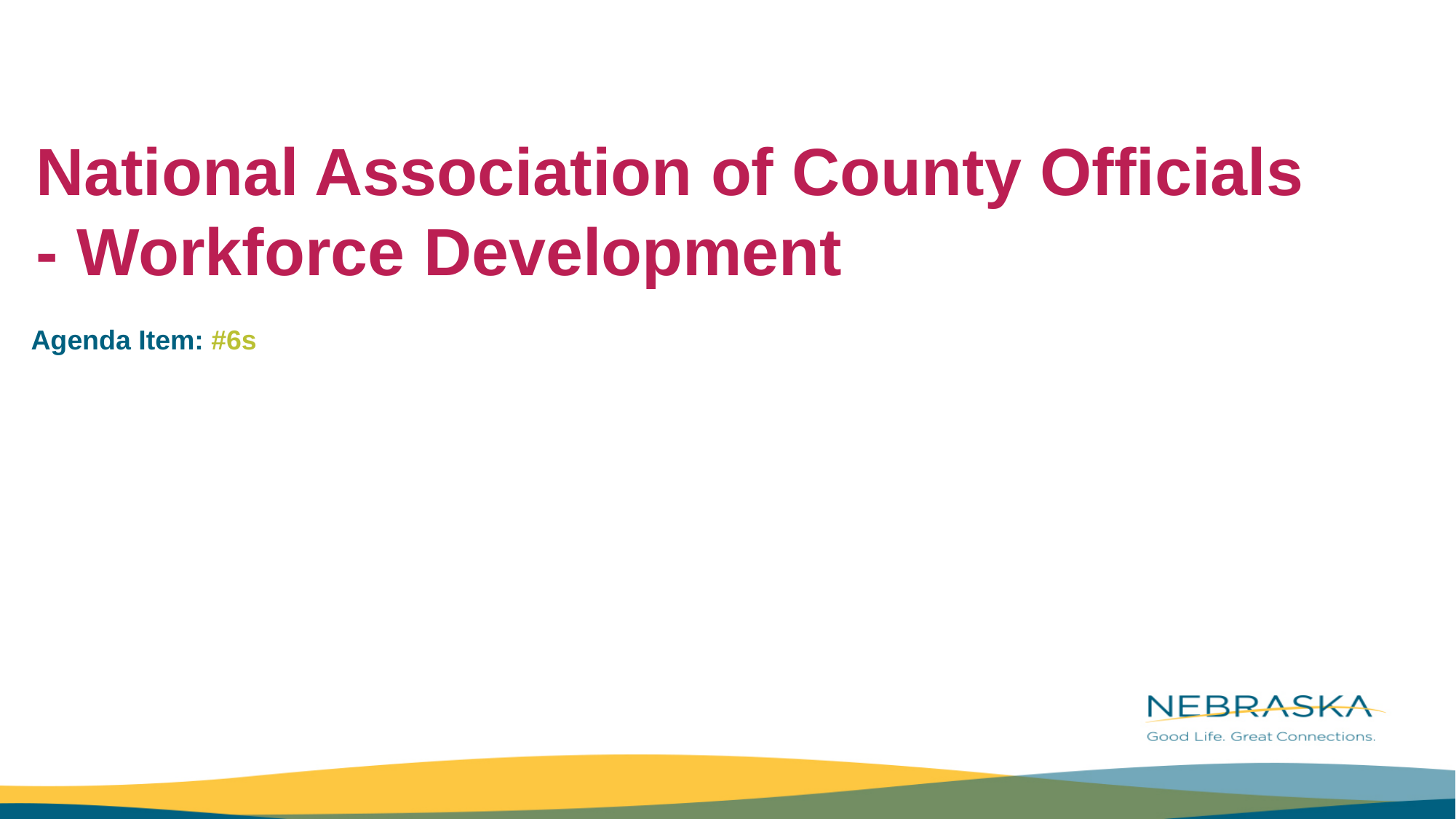

National Association of County Officials
- Workforce Development
Agenda Item: #6s